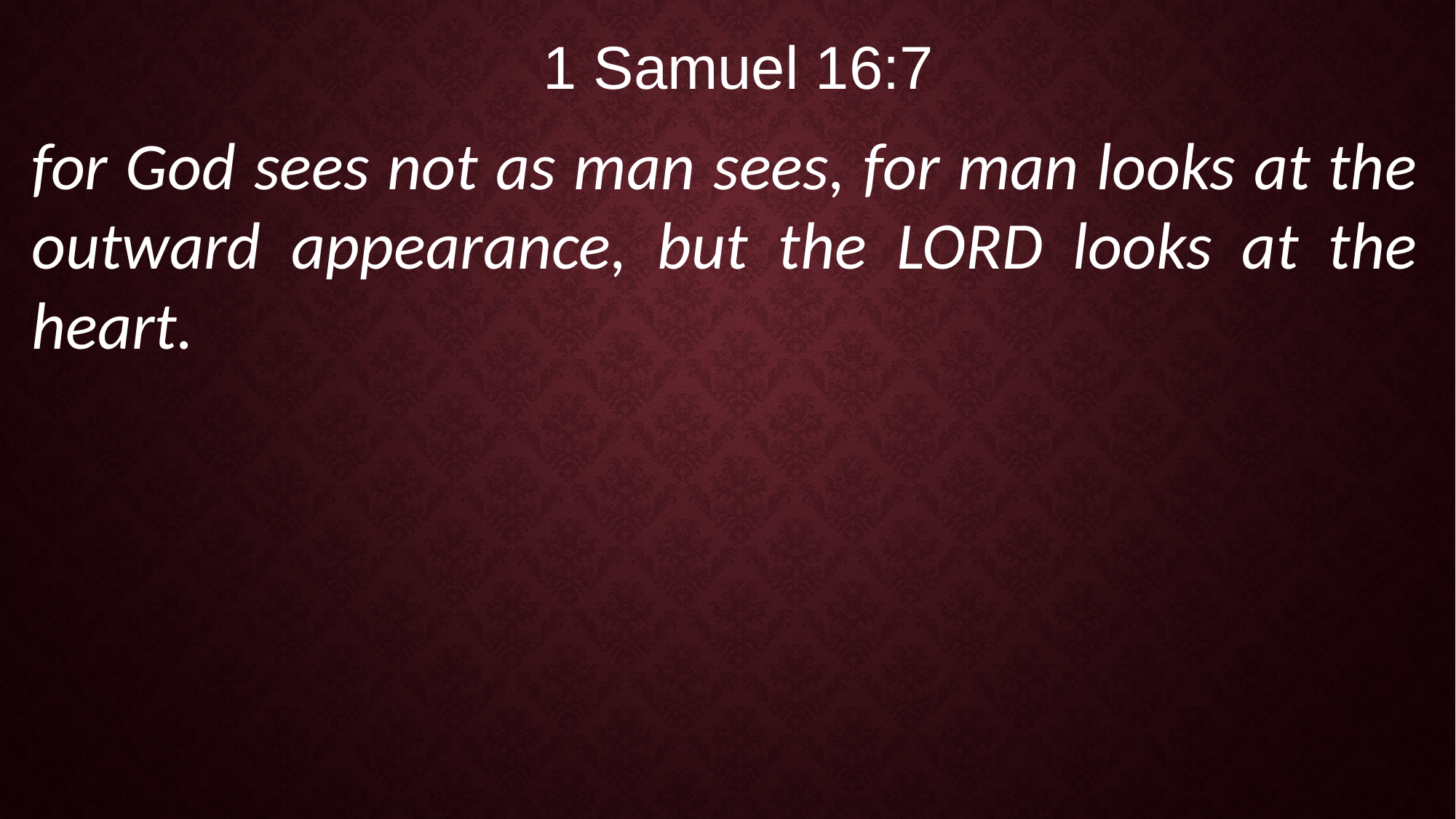

1 Samuel 16:7
for God sees not as man sees, for man looks at the outward appearance, but the LORD looks at the heart.